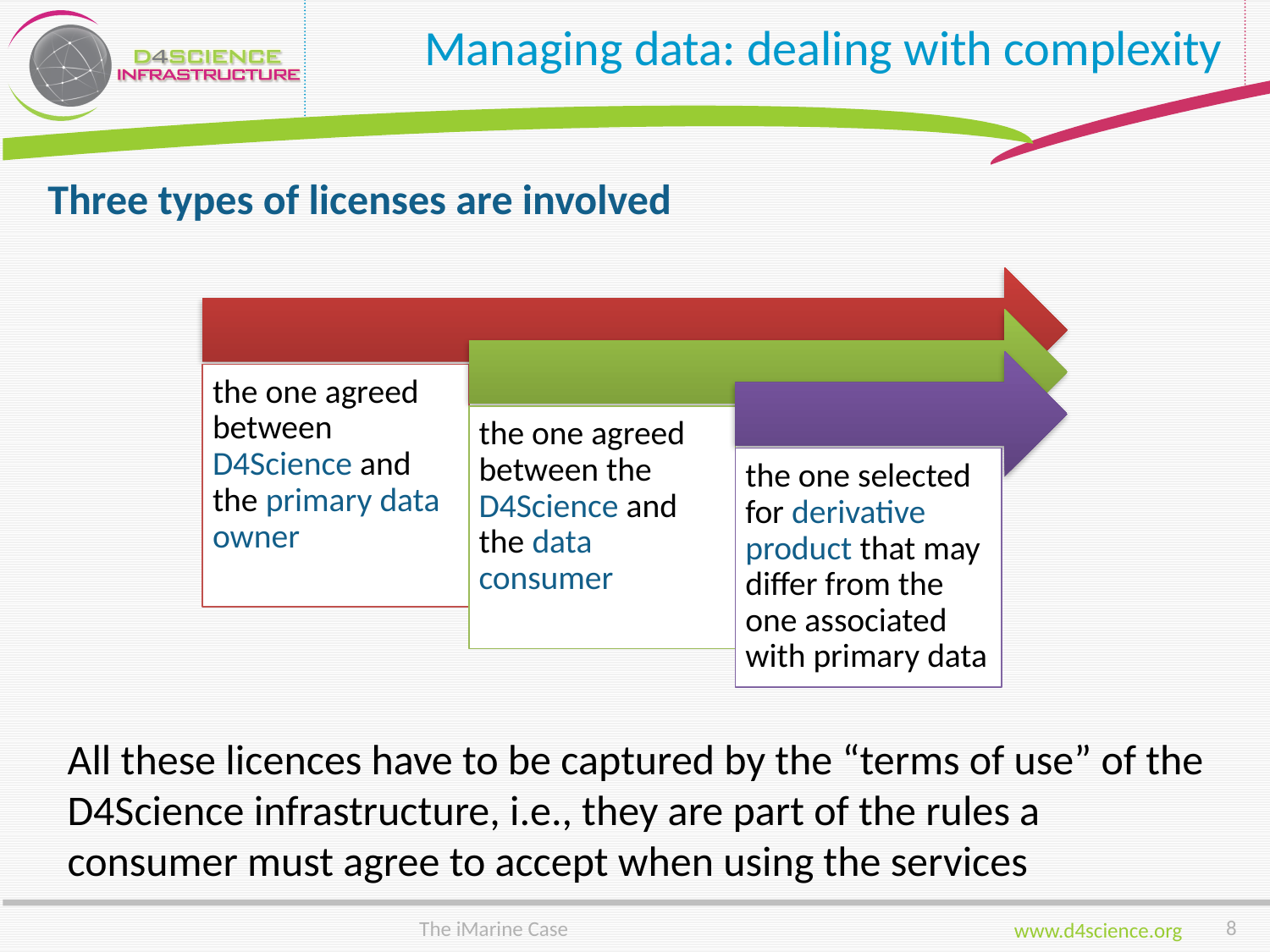

# Managing data: dealing with complexity
Three types of licenses are involved

the one agreed between D4Science and the primary data owner

the one agreed between the D4Science and the data consumer

the one selected for derivative product that may differ from the one associated with primary data
All these licences have to be captured by the “terms of use” of the D4Science infrastructure, i.e., they are part of the rules a consumer must agree to accept when using the services
8
The iMarine Case